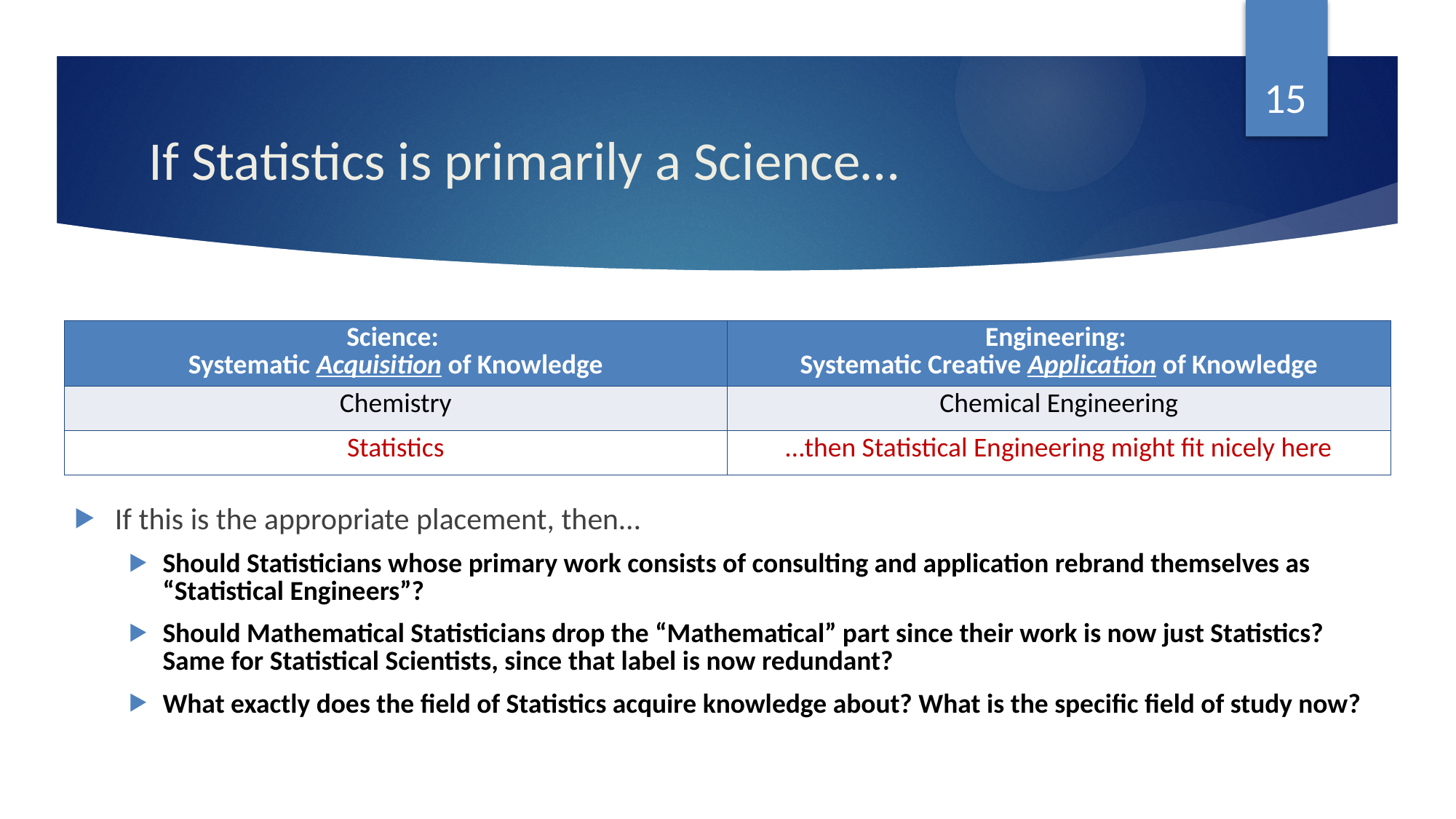

15
# If Statistics is primarily a Science…
| Science: Systematic Acquisition of Knowledge | Engineering: Systematic Creative Application of Knowledge |
| --- | --- |
| Chemistry | Chemical Engineering |
| Statistics | …then Statistical Engineering might fit nicely here |
If this is the appropriate placement, then…
Should Statisticians whose primary work consists of consulting and application rebrand themselves as “Statistical Engineers”?
Should Mathematical Statisticians drop the “Mathematical” part since their work is now just Statistics? Same for Statistical Scientists, since that label is now redundant?
What exactly does the field of Statistics acquire knowledge about? What is the specific field of study now?